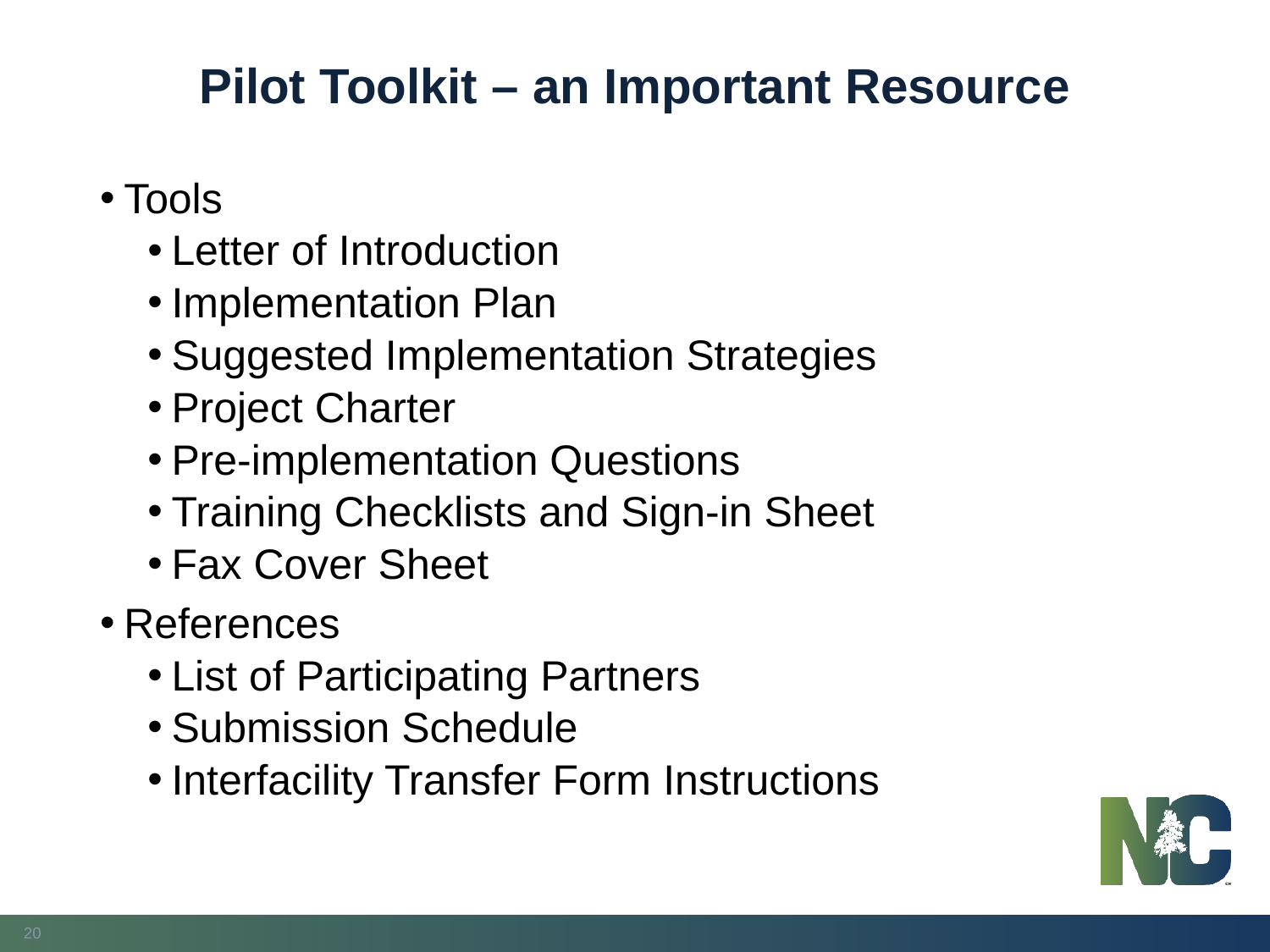

# Pilot Toolkit – an Important Resource
Tools
Letter of Introduction
Implementation Plan
Suggested Implementation Strategies
Project Charter
Pre-implementation Questions
Training Checklists and Sign-in Sheet
Fax Cover Sheet
References
List of Participating Partners
Submission Schedule
Interfacility Transfer Form Instructions

20